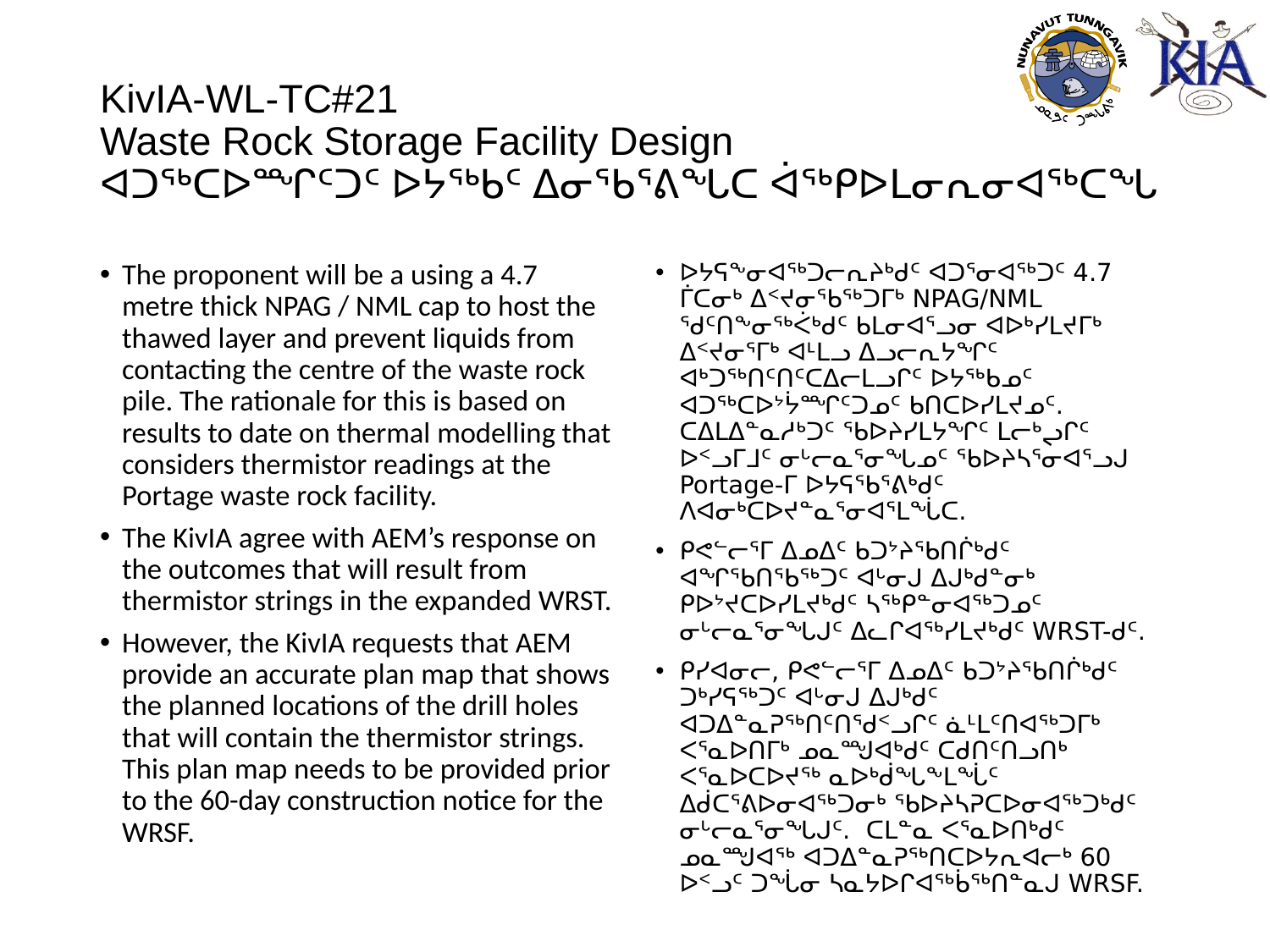

# KivIA-WL-TC#21 Waste Rock Storage Facility Design ᐊᑐᖅᑕᐅᙱᑦᑐᑦ ᐅᔭᖅᑲᑦ ᐃᓂᖃᕐᕕᖓᑕ ᐋᖅᑭᐅᒪᓂᕆᓂᐊᖅᑕᖓ
The proponent will be a using a 4.7 metre thick NPAG / NML cap to host the thawed layer and prevent liquids from contacting the centre of the waste rock pile. The rationale for this is based on results to date on thermal modelling that considers thermistor readings at the Portage waste rock facility.
The KivIA agree with AEM’s response on the outcomes that will result from thermistor strings in the expanded WRST.
However, the KivIA requests that AEM provide an accurate plan map that shows the planned locations of the drill holes that will contain the thermistor strings. This plan map needs to be provided prior to the 60-day construction notice for the WRSF.

ᐅᔭᕋᖕᓂᐊᖅᑐᓕᕆᔨᒃᑯᑦ ᐊᑐᕐᓂᐊᖅᑐᑦ 4.7 ᒦᑕᓂᒃ ᐃᑉᔪᓂᖃᖅᑐᒥᒃ NPAG/NML ᖁᑦᑎᖕᓂᖅᐹᒃᑯᑦ ᑲᒪᓂᐊᕐᓗᓂ ᐊᐅᒃᓯᒪᔪᒥᒃ ᐃᑉᔪᓂᕐᒥᒃ ᐊᒻᒪᓗ ᐃᓗᓕᕆᔭᖏᑦ ᐊᒃᑐᖅᑎᑦᑎᑦᑕᐃᓕᒪᓗᒋᑦ ᐅᔭᖅᑲᓄᑦ ᐊᑐᖅᑕᐅᔾᔮᙱᑦᑐᓄᑦ ᑲᑎᑕᐅᓯᒪᔪᓄᑦ.  ᑕᐃᒪᐃᓐᓇᓱᒃᑐᑦ ᖃᐅᔨᓯᒪᔭᖏᑦ ᒪᓕᒃᖢᒋᑦ ᐅᑉᓗᒥᒧᑦ ᓂᒡᓕᓇᕐᓂᖓᓄᑦ ᖃᐅᔨᓴᕐᓂᐊᕐᓗᒍ Portage-ᒥ ᐅᔭᕋᖃᕐᕕᒃᑯᑦ ᐱᐊᓂᒃᑕᐅᔪᓐᓇᕐᓂᐊᕐᒪᖔᑕ.
ᑭᕙᓪᓕᕐᒥ ᐃᓄᐃᑦ ᑲᑐᔾᔨᖃᑎᒌᒃᑯᑦ ᐊᖏᖃᑎᖃᖅᑐᑦ ᐊᒡᓂᒍ ᐃᒍᒃᑯᓐᓂᒃ ᑭᐅᔾᔪᑕᐅᓯᒪᔪᒃᑯᑦ ᓴᖅᑭᓐᓂᐊᖅᑐᓄᑦ ᓂᒡᓕᓇᕐᓂᖓᒍᑦ ᐃᓚᒋᐊᖅᓯᒪᔪᒃᑯᑦ WRST-ᑯᑦ.
ᑭᓯᐊᓂᓕ, ᑭᕙᓪᓕᕐᒥ ᐃᓄᐃᑦ ᑲᑐᔾᔨᖃᑎᒌᒃᑯᑦ ᑐᒃᓯᕋᖅᑐᑦ ᐊᒡᓂᒍ ᐃᒍᒃᑯᑦ ᐊᑐᐃᓐᓇᕈᖅᑎᑦᑎᖁᑉᓗᒋᑦ ᓈᒻᒪᑦᑎᐊᖅᑐᒥᒃ ᐸᕐᓇᐅᑎᒥᒃ ᓄᓇᙳᐊᒃᑯᑦ ᑕᑯᑎᑦᑎᓗᑎᒃ ᐸᕐᓇᐅᑕᐅᔪᖅ ᓇᐅᒃᑰᖓᖕᒪᖔᑦ ᐃᑰᑕᕐᕕᐅᓂᐊᖅᑐᓂᒃ ᖃᐅᔨᓴᕈᑕᐅᓂᐊᖅᑐᒃᑯᑦ ᓂᒡᓕᓇᕐᓂᖓᒍᑦ.  ᑕᒪᓐᓇ ᐸᕐᓇᐅᑎᒃᑯᑦ ᓄᓇᙳᐊᖅ ᐊᑐᐃᓐᓇᕈᖅᑎᑕᐅᔭᕆᐊᓕᒃ 60 ᐅᑉᓗᑦ ᑐᖔᓂ ᓴᓇᔭᐅᒋᐊᖅᑳᖅᑎᓐᓇᒍ WRSF.